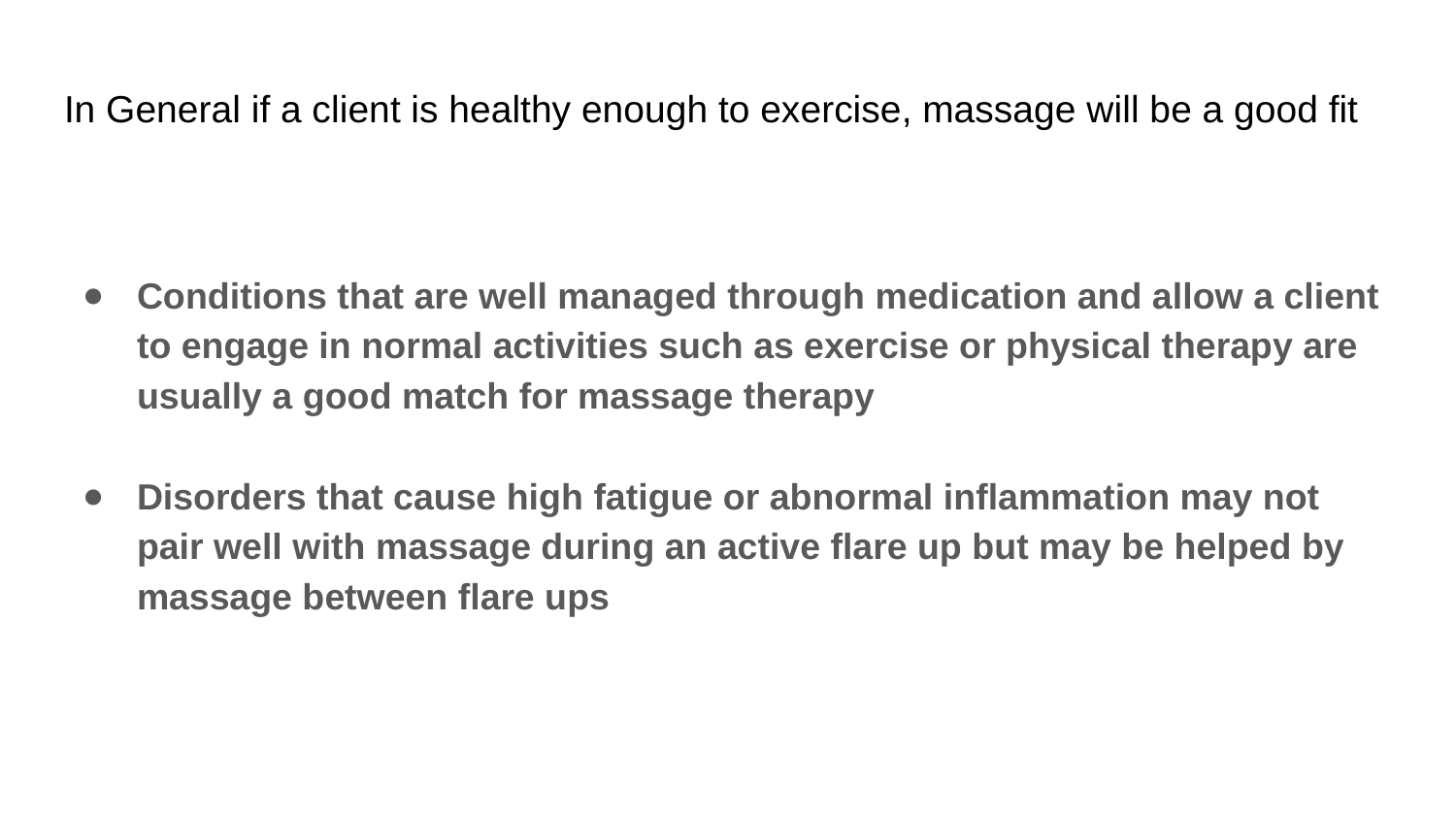

# In General if a client is healthy enough to exercise, massage will be a good fit

Conditions that are well managed through medication and allow a client to engage in normal activities such as exercise or physical therapy are usually a good match for massage therapy
Disorders that cause high fatigue or abnormal inflammation may not pair well with massage during an active flare up but may be helped by massage between flare ups